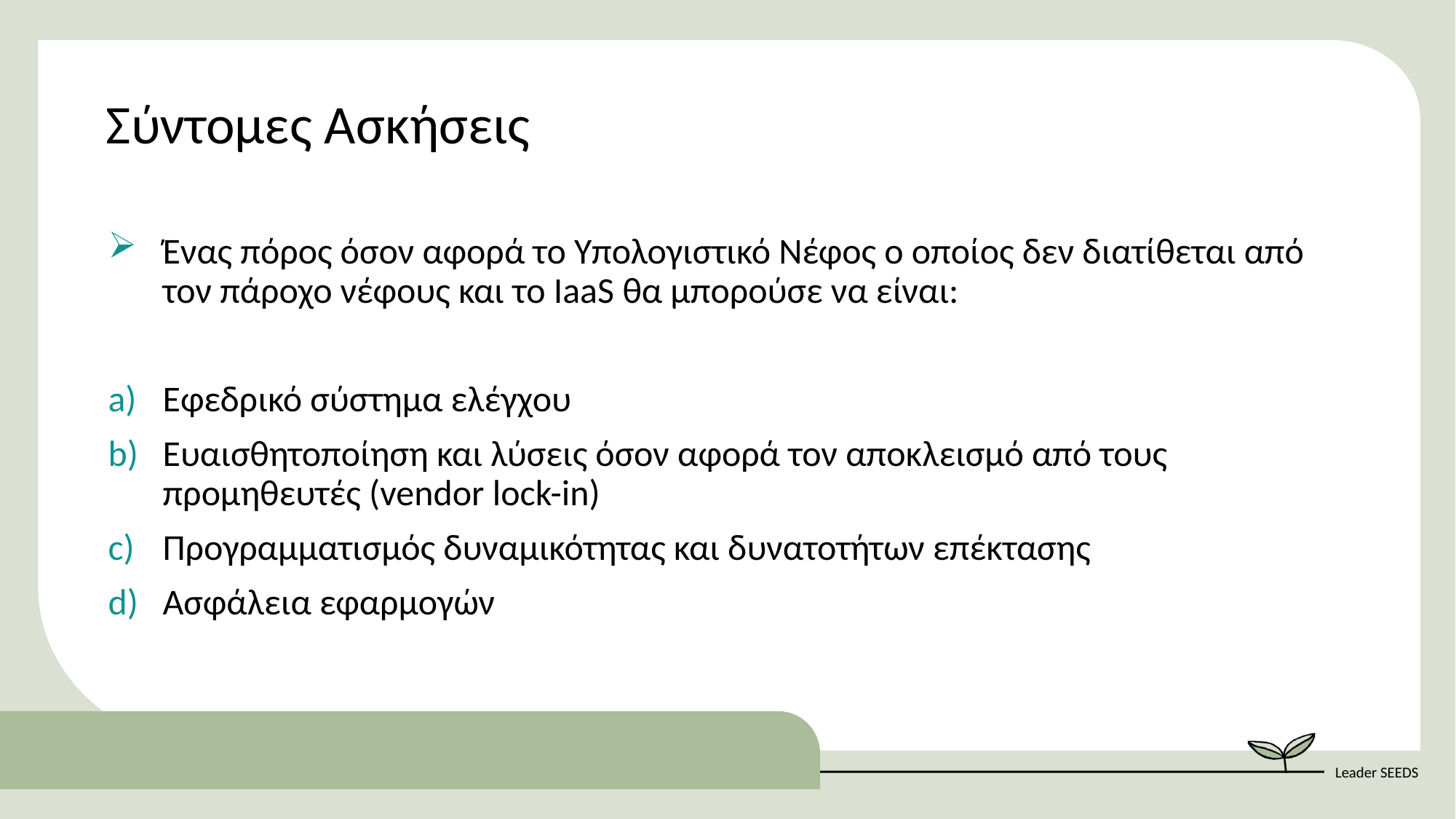

Σύντομες Ασκήσεις
Ένας πόρος όσον αφορά το Υπολογιστικό Νέφος ο οποίος δεν διατίθεται από τον πάροχο νέφους και το IaaS θα μπορούσε να είναι:

Εφεδρικό σύστημα ελέγχου
Ευαισθητοποίηση και λύσεις όσον αφορά τον αποκλεισμό από τους προμηθευτές (vendor lock-in)
Προγραμματισμός δυναμικότητας και δυνατοτήτων επέκτασης
Ασφάλεια εφαρμογών